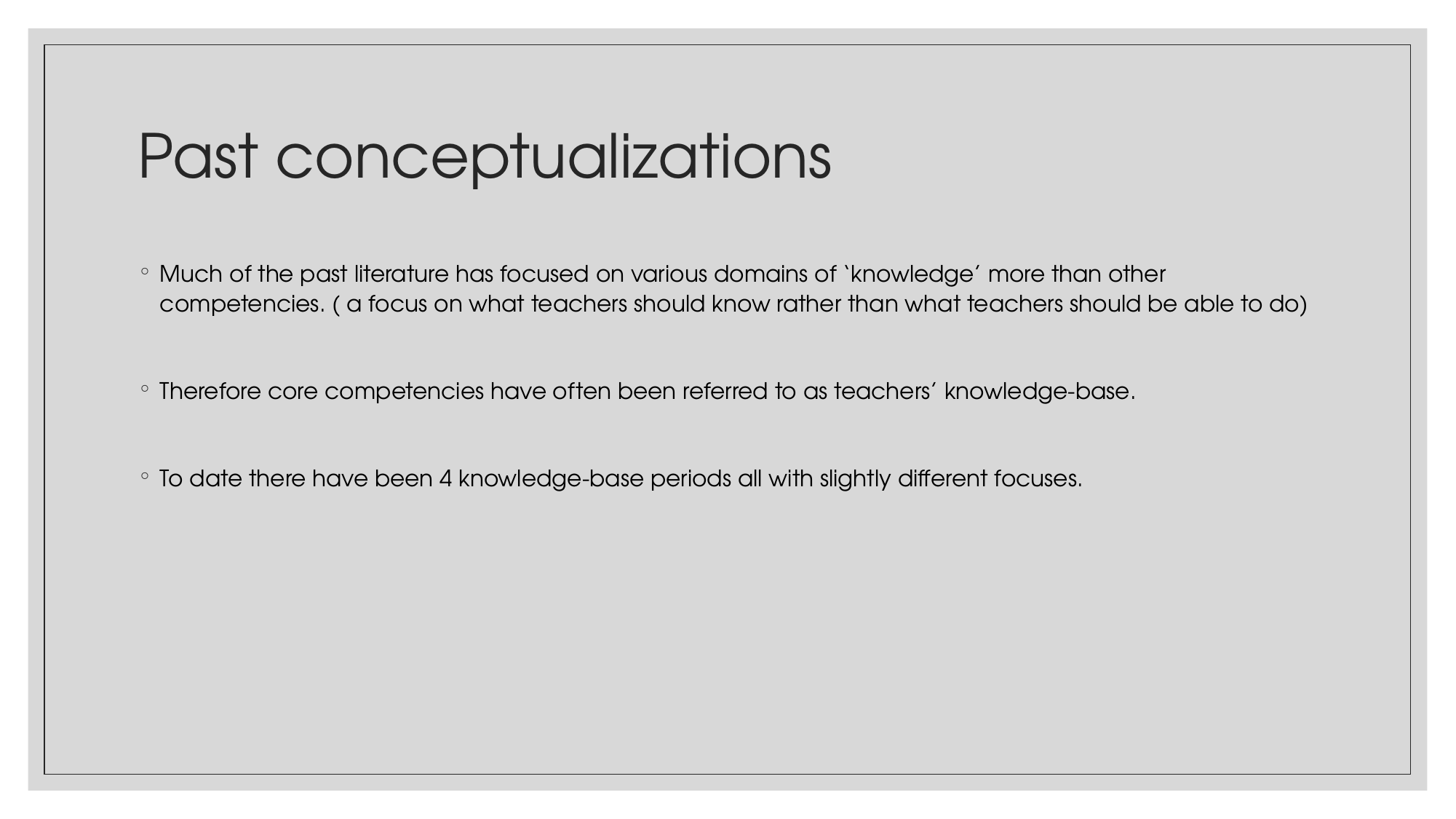

# Past conceptualizations
Much of the past literature has focused on various domains of ‘knowledge’ more than other competencies. ( a focus on what teachers should know rather than what teachers should be able to do)

Therefore core competencies have often been referred to as teachers’ knowledge-base.

To date there have been 4 knowledge-base periods all with slightly different focuses.